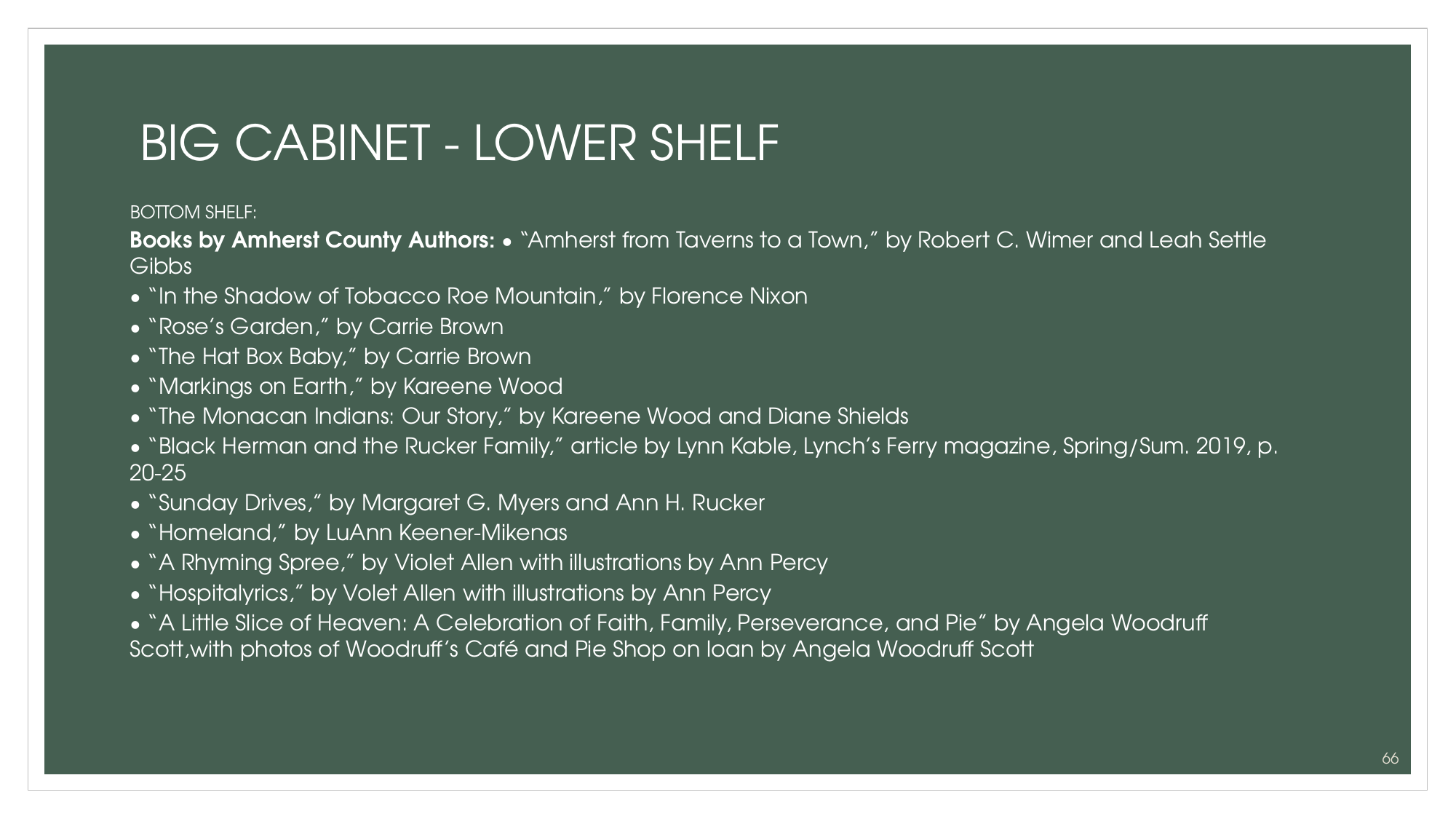

# BIG CABINET - LOWER SHELF
BOTTOM SHELF:
Books by Amherst County Authors: • “Amherst from Taverns to a Town,” by Robert C. Wimer and Leah Settle Gibbs
• “In the Shadow of Tobacco Roe Mountain,” by Florence Nixon
• “Rose’s Garden,” by Carrie Brown
• “The Hat Box Baby,” by Carrie Brown
• “Markings on Earth,” by Kareene Wood
• “The Monacan Indians: Our Story,” by Kareene Wood and Diane Shields
• “Black Herman and the Rucker Family,” article by Lynn Kable, Lynch’s Ferry magazine, Spring/Sum. 2019, p. 20-25
• “Sunday Drives,” by Margaret G. Myers and Ann H. Rucker
• “Homeland,” by LuAnn Keener-Mikenas
• “A Rhyming Spree,” by Violet Allen with illustrations by Ann Percy
• “Hospitalyrics,” by Volet Allen with illustrations by Ann Percy
• “A Little Slice of Heaven: A Celebration of Faith, Family, Perseverance, and Pie” by Angela Woodruff Scott,with photos of Woodruff’s Café and Pie Shop on loan by Angela Woodruff Scott

66